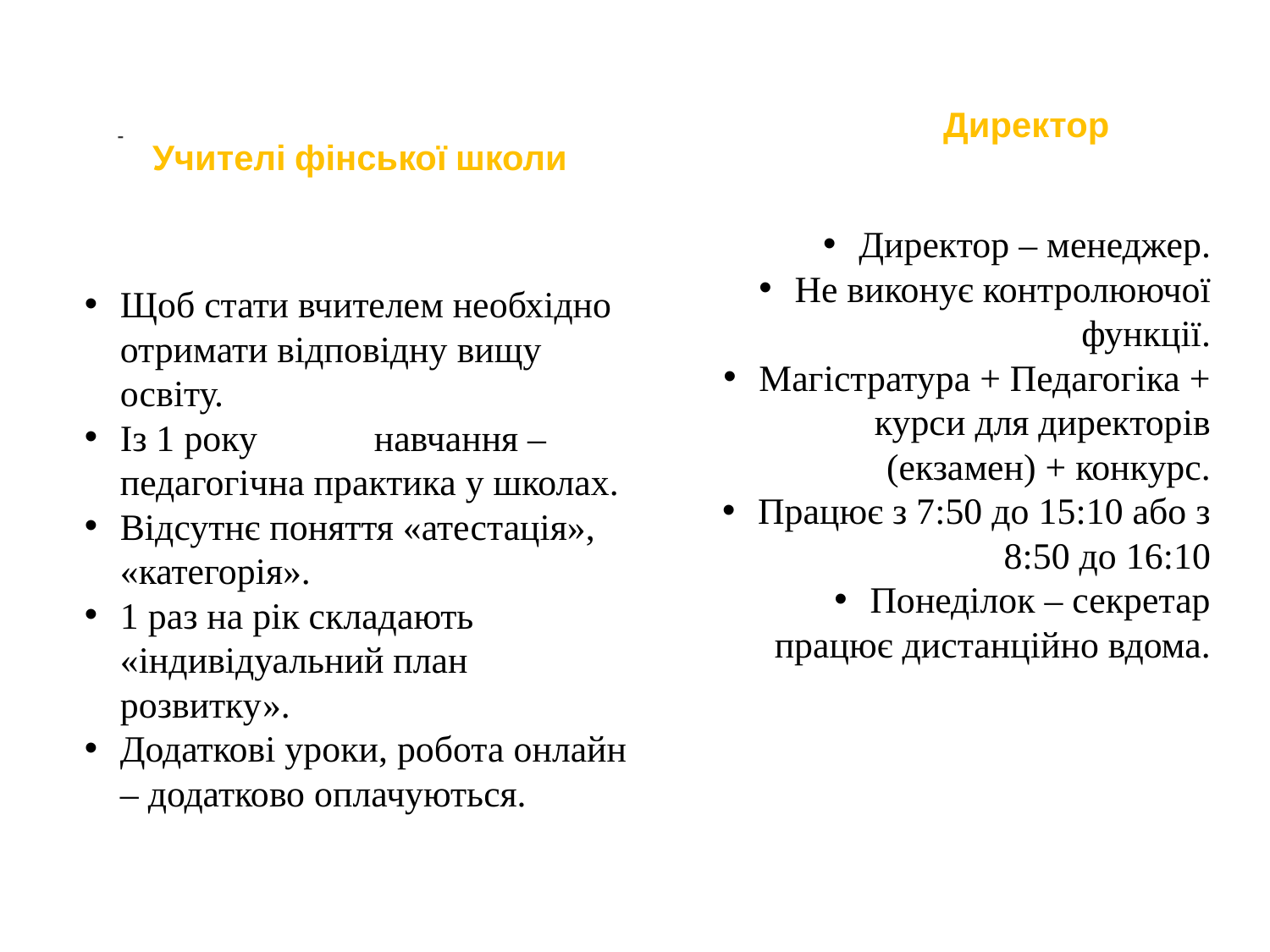

Директор
-
Учителі фінської школи
Директор – менеджер.
Не виконує контролюючої функції.
Магістратура + Педагогіка + курси для директорів (екзамен) + конкурс.
Працює з 7:50 до 15:10 або з 8:50 до 16:10
Понеділок – секретар працює дистанційно вдома.
Щоб стати вчителем необхідно отримати відповідну вищу освіту.
Із 1 року	навчання – педагогічна практика у школах.
Відсутнє поняття «атестація», «категорія».
1 раз на рік складають «індивідуальний план розвитку».
Додаткові уроки, робота онлайн – додатково оплачуються.